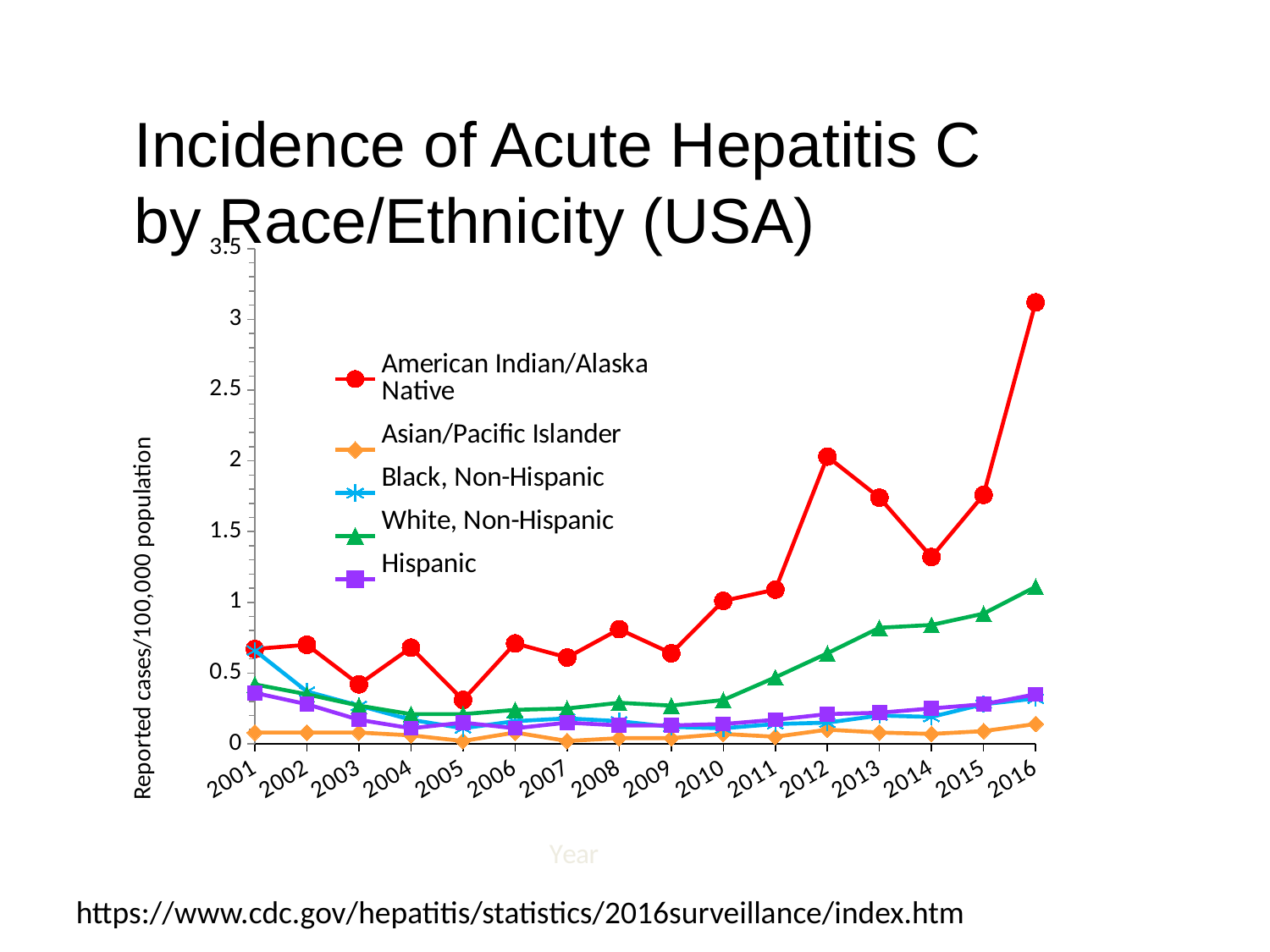

Incidence of Acute Hepatitis C by Race/Ethnicity (USA)

### Chart

| Category | American Indian/Alaska Native | Asian/Pacific Islander | Black, Non-Hispanic | White, Non-Hispanic | Hispanic |
|---|---|---|---|---|---|
| 2001 | 0.6700000000000025 | 0.08000000000000022 | 0.6600000000000024 | 0.4200000000000003 | 0.3600000000000003 |
| 2002 | 0.7000000000000006 | 0.08000000000000022 | 0.3700000000000004 | 0.3500000000000003 | 0.2800000000000001 |
| 2003 | 0.4200000000000003 | 0.08000000000000022 | 0.27 | 0.27 | 0.17 |
| 2004 | 0.6800000000000019 | 0.060000000000000143 | 0.17 | 0.21000000000000021 | 0.11000000000000015 |
| 2005 | 0.31000000000000094 | 0.020000000000000052 | 0.11000000000000015 | 0.21000000000000021 | 0.15000000000000024 |
| 2006 | 0.7100000000000006 | 0.08000000000000022 | 0.16000000000000034 | 0.2400000000000002 | 0.11000000000000015 |
| 2007 | 0.6100000000000007 | 0.020000000000000052 | 0.18000000000000024 | 0.25 | 0.15000000000000024 |
| 2008 | 0.81 | 0.040000000000000105 | 0.16000000000000034 | 0.2900000000000003 | 0.13 |
| 2009 | 0.6400000000000021 | 0.040000000000000105 | 0.12000000000000002 | 0.27 | 0.13 |
| 2010 | 1.01 | 0.07000000000000003 | 0.11000000000000015 | 0.31000000000000094 | 0.14 |
| 2011 | 1.09 | 0.050000000000000114 | 0.14 | 0.4700000000000001 | 0.17 |
| 2012 | 2.03 | 0.1 | 0.15000000000000024 | 0.6400000000000021 | 0.21000000000000021 |
| 2013 | 1.7400000000000027 | 0.08000000000000022 | 0.2 | 0.8200000000000006 | 0.22000000000000033 |
| 2014 | 1.32 | 0.07000000000000003 | 0.19000000000000034 | 0.8400000000000006 | 0.25 |
| 2015 | 1.7600000000000027 | 0.09000000000000007 | 0.2800000000000001 | 0.92 | 0.2800000000000001 |
| 2016 | 3.12 | 0.14 | 0.32000000000000106 | 1.11 | 0.3500000000000003 |
https://www.cdc.gov/hepatitis/statistics/2016surveillance/index.htm